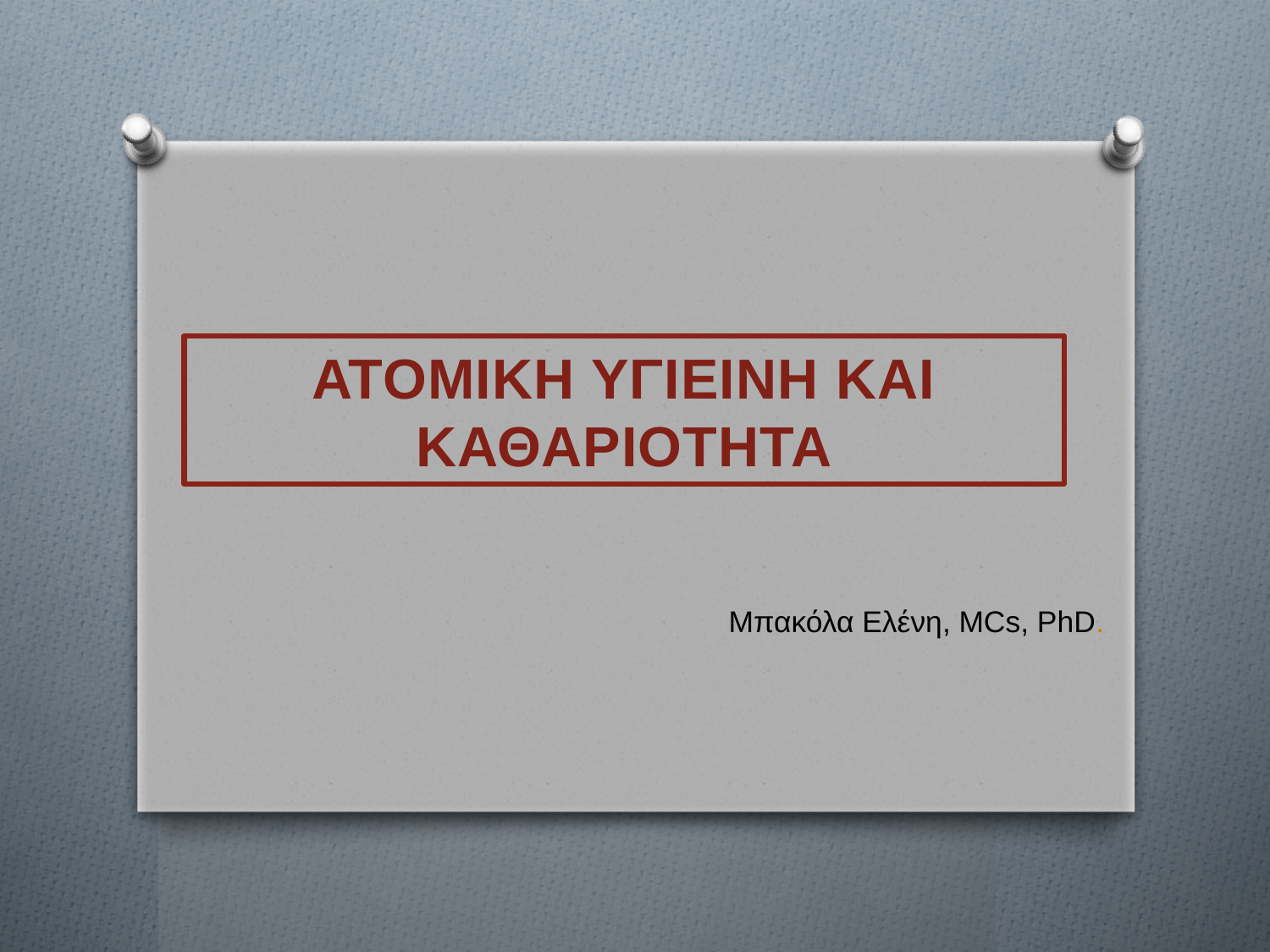

ΑΤΟΜΙΚΗ ΥΓΙΕΙΝΗ ΚΑΙ ΚΑΘΑΡΙΟΤΗΤΑ
Μπακόλα Ελένη, MCs, PhD.